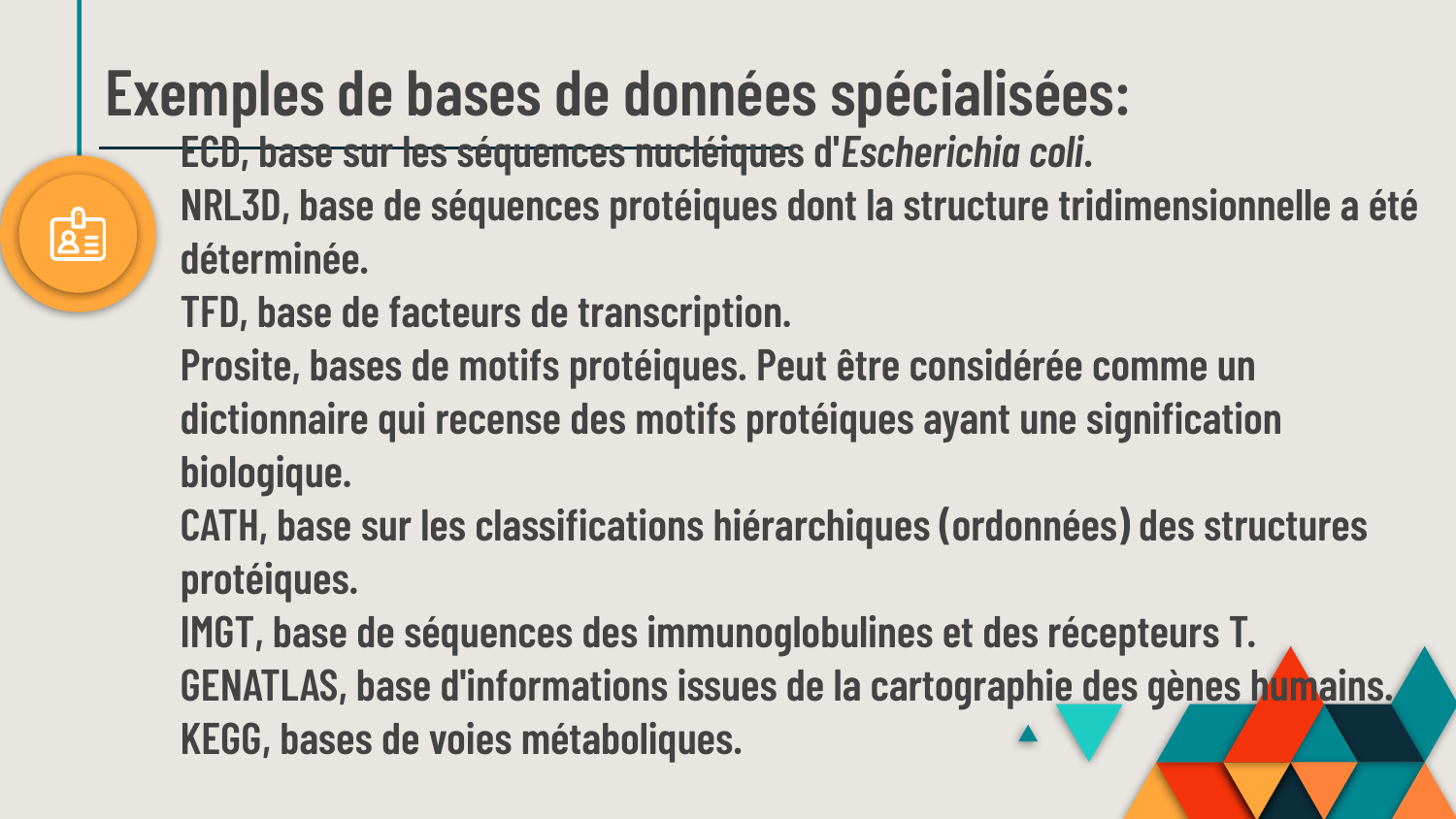

Exemples de bases de données spécialisées:

# ECD, base sur les séquences nucléiques d'Escherichia coli. NRL3D, base de séquences protéiques dont la structure tridimensionnelle a été déterminée. TFD, base de facteurs de transcription. Prosite, bases de motifs protéiques. Peut être considérée comme un dictionnaire qui recense des motifs protéiques ayant une signification biologique. CATH, base sur les classifications hiérarchiques (ordonnées) des structures protéiques. IMGT, base de séquences des immunoglobulines et des récepteurs T. GENATLAS, base d'informations issues de la cartographie des gènes humains. KEGG, bases de voies métaboliques.